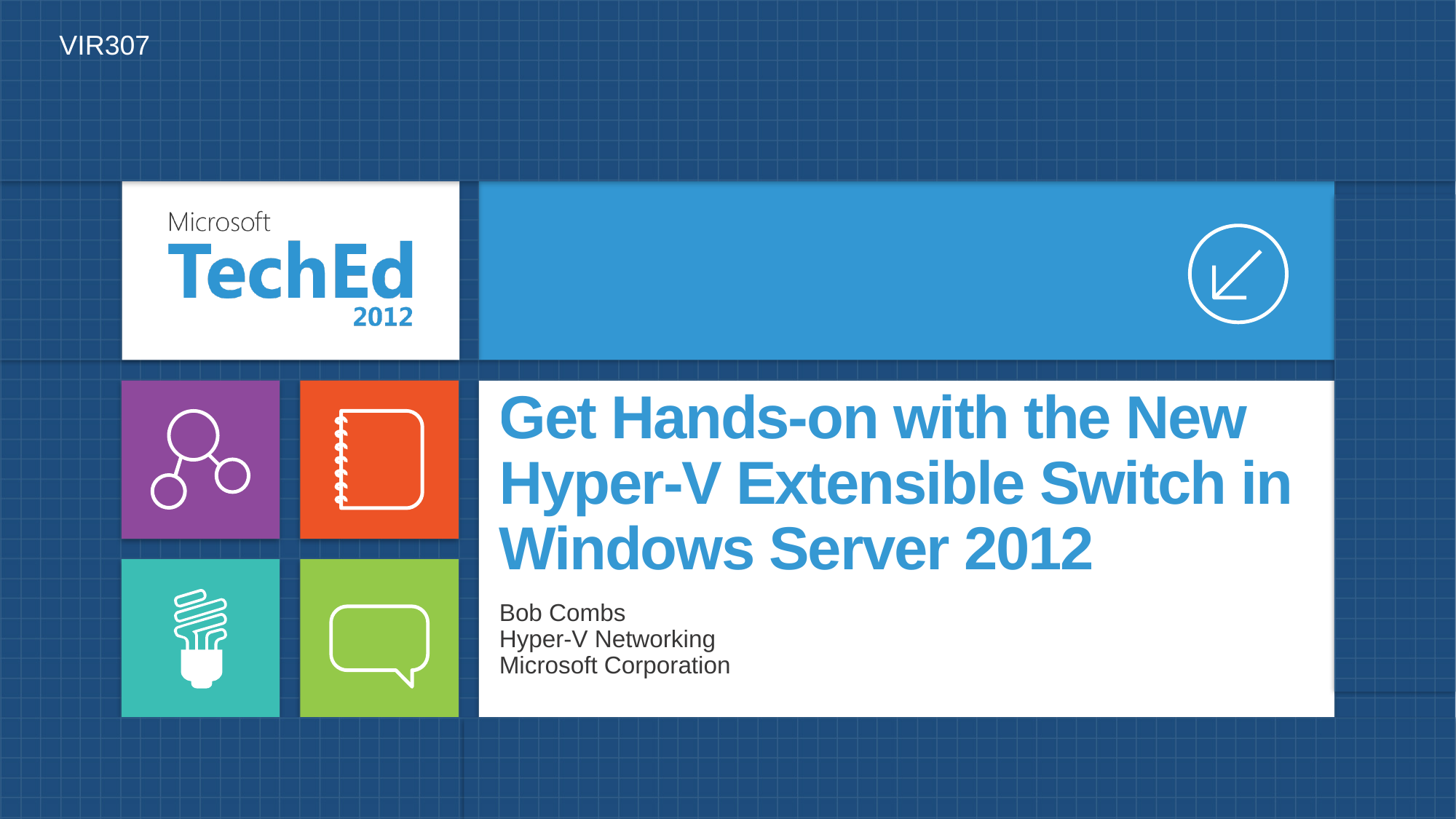

VIR307
# Get Hands-on with the New Hyper-V Extensible Switch in Windows Server 2012
Bob Combs
Hyper-V Networking
Microsoft Corporation